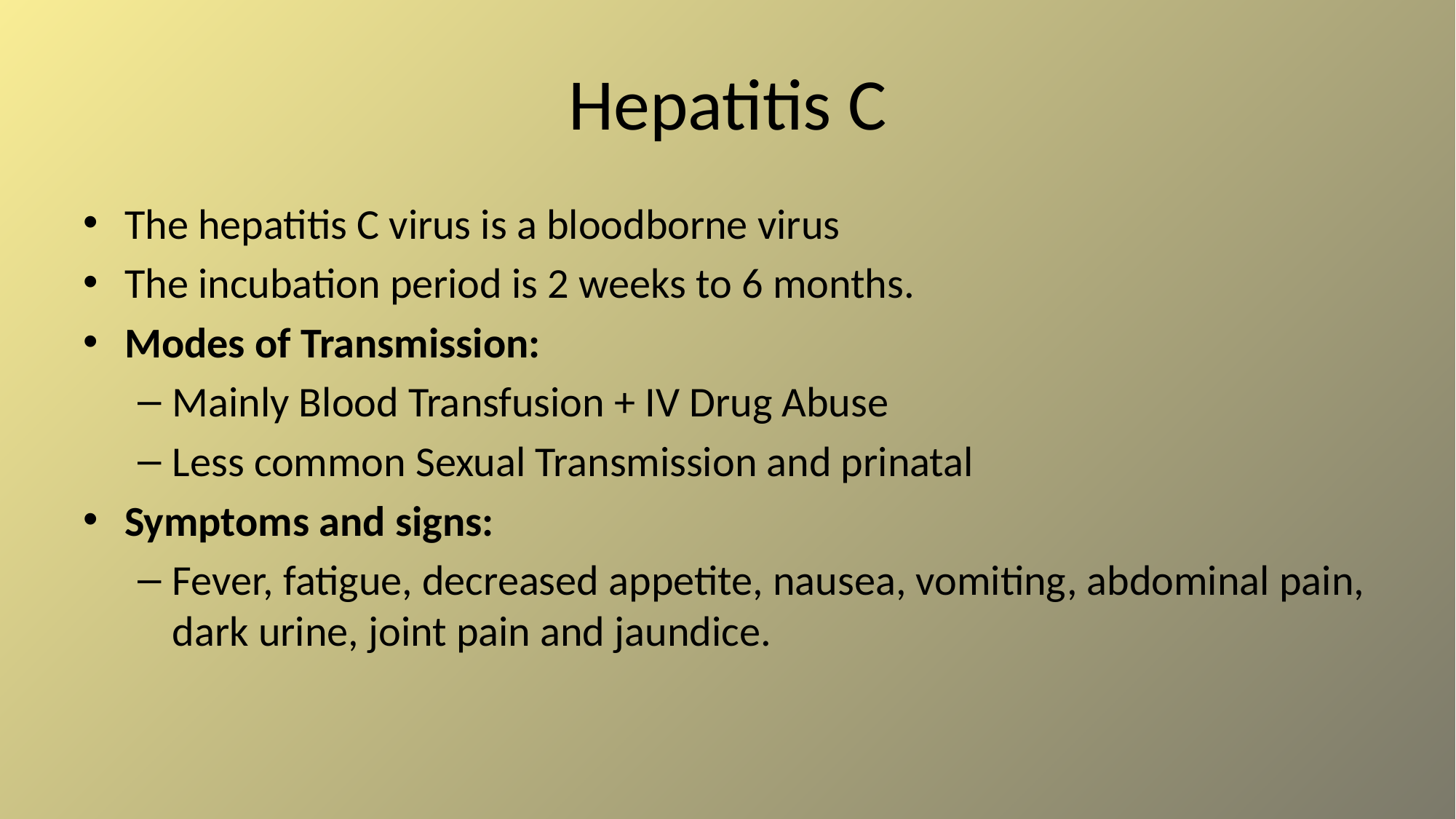

# Hepatitis C
The hepatitis C virus is a bloodborne virus
The incubation period is 2 weeks to 6 months.
Modes of Transmission:
Mainly Blood Transfusion + IV Drug Abuse
Less common Sexual Transmission and prinatal
Symptoms and signs:
Fever, fatigue, decreased appetite, nausea, vomiting, abdominal pain, dark urine, joint pain and jaundice.